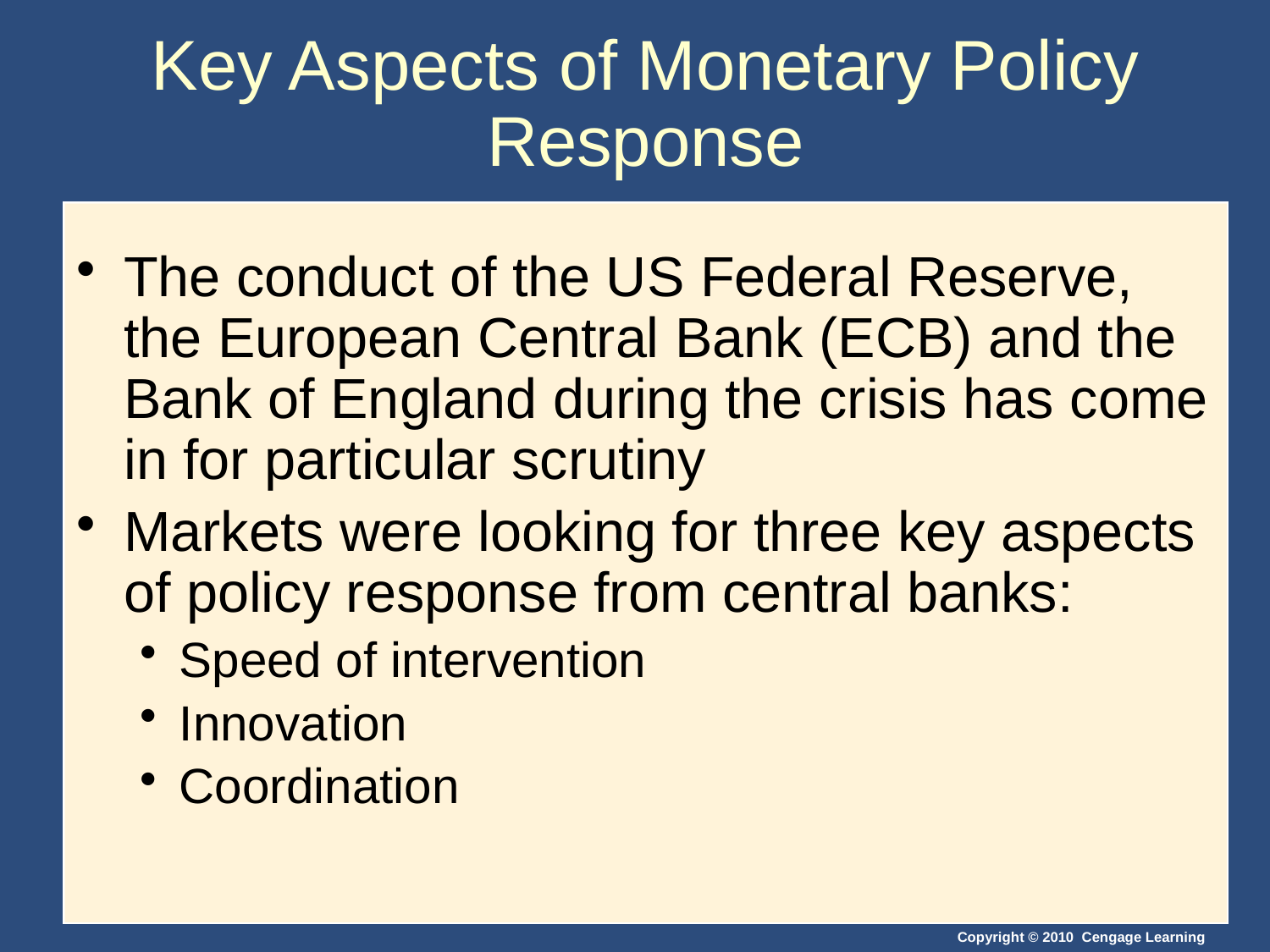

# Key Aspects of Monetary Policy Response

The conduct of the US Federal Reserve, the European Central Bank (ECB) and the Bank of England during the crisis has come in for particular scrutiny
Markets were looking for three key aspects of policy response from central banks:
Speed of intervention
Innovation
Coordination